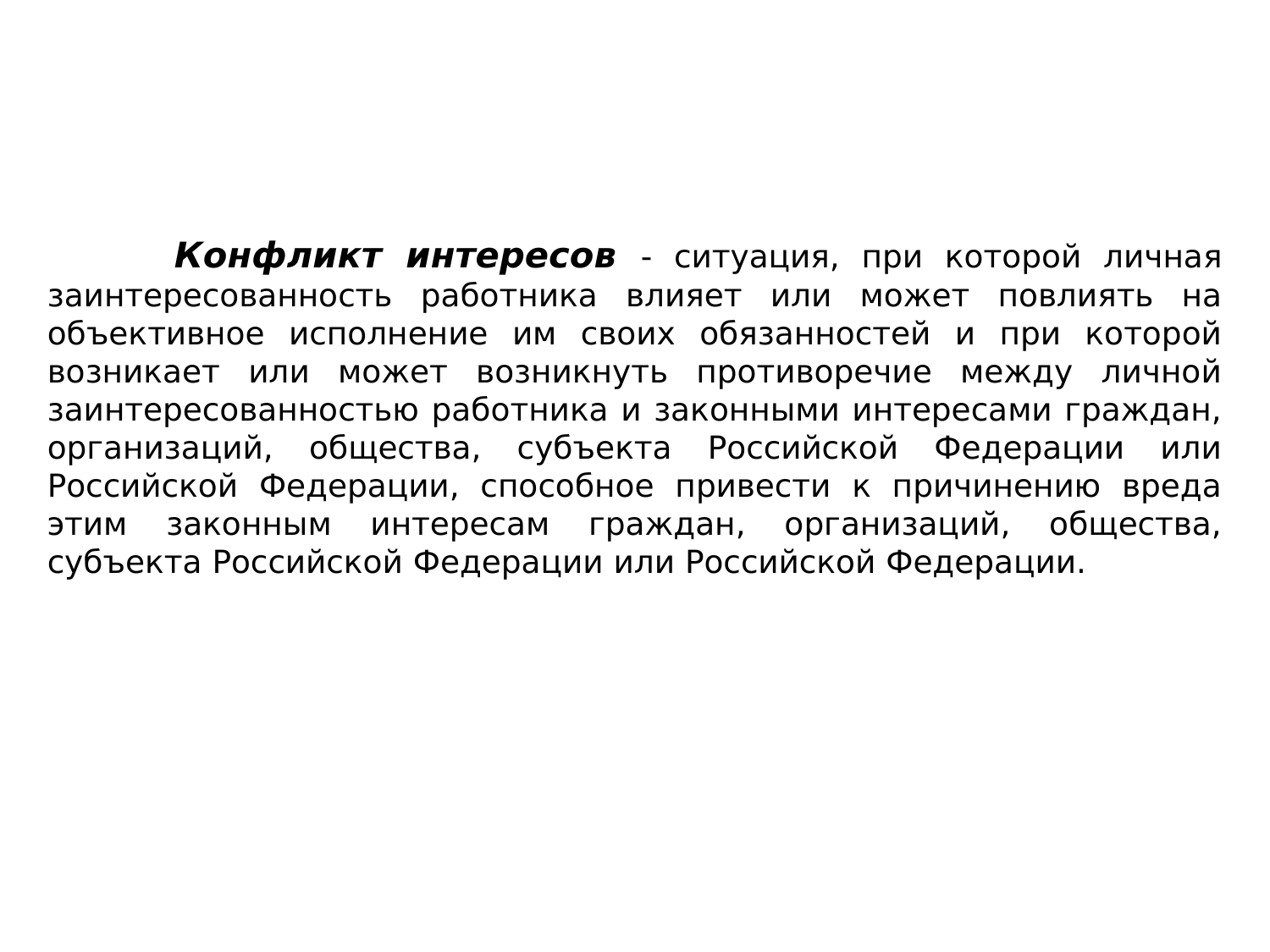

Конфликт интересов - ситуация, при которой личная заинтересованность работника влияет или может повлиять на объективное исполнение им своих обязанностей и при которой возникает или может возникнуть противоречие между личной заинтересованностью работника и законными интересами граждан, организаций, общества, субъекта Российской Федерации или Российской Федерации, способное привести к причинению вреда этим законным интересам граждан, организаций, общества, субъекта Российской Федерации или Российской Федерации.